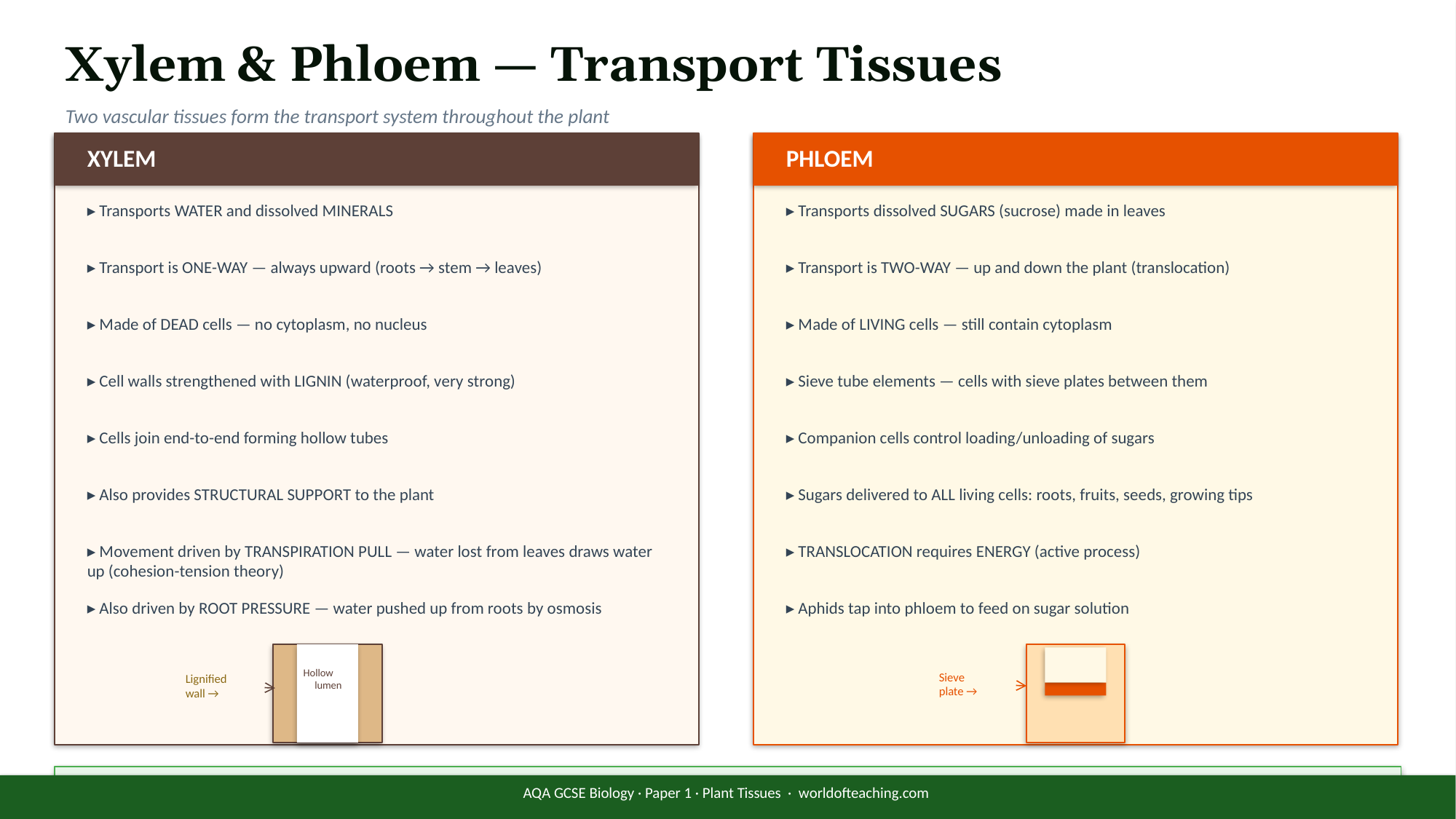

Xylem & Phloem — Transport Tissues
Two vascular tissues form the transport system throughout the plant

XYLEM
PHLOEM
▸ Transports WATER and dissolved MINERALS
▸ Transports dissolved SUGARS (sucrose) made in leaves
▸ Transport is ONE-WAY — always upward (roots → stem → leaves)
▸ Transport is TWO-WAY — up and down the plant (translocation)
▸ Made of DEAD cells — no cytoplasm, no nucleus
▸ Made of LIVING cells — still contain cytoplasm
▸ Cell walls strengthened with LIGNIN (waterproof, very strong)
▸ Sieve tube elements — cells with sieve plates between them
▸ Cells join end-to-end forming hollow tubes
▸ Companion cells control loading/unloading of sugars
▸ Also provides STRUCTURAL SUPPORT to the plant
▸ Sugars delivered to ALL living cells: roots, fruits, seeds, growing tips
▸ Movement driven by TRANSPIRATION PULL — water lost from leaves draws water up (cohesion-tension theory)
▸ TRANSLOCATION requires ENERGY (active process)
▸ Also driven by ROOT PRESSURE — water pushed up from roots by osmosis
▸ Aphids tap into phloem to feed on sugar solution

Hollow
lumen
Sieve
plate →
Lignified
wall →

Key difference: XYLEM = dead cells, one-way, water + minerals.  PHLOEM = living cells, two-way, sugars (translocation).

AQA GCSE Biology · Paper 1 · Plant Tissues  ·  worldofteaching.com